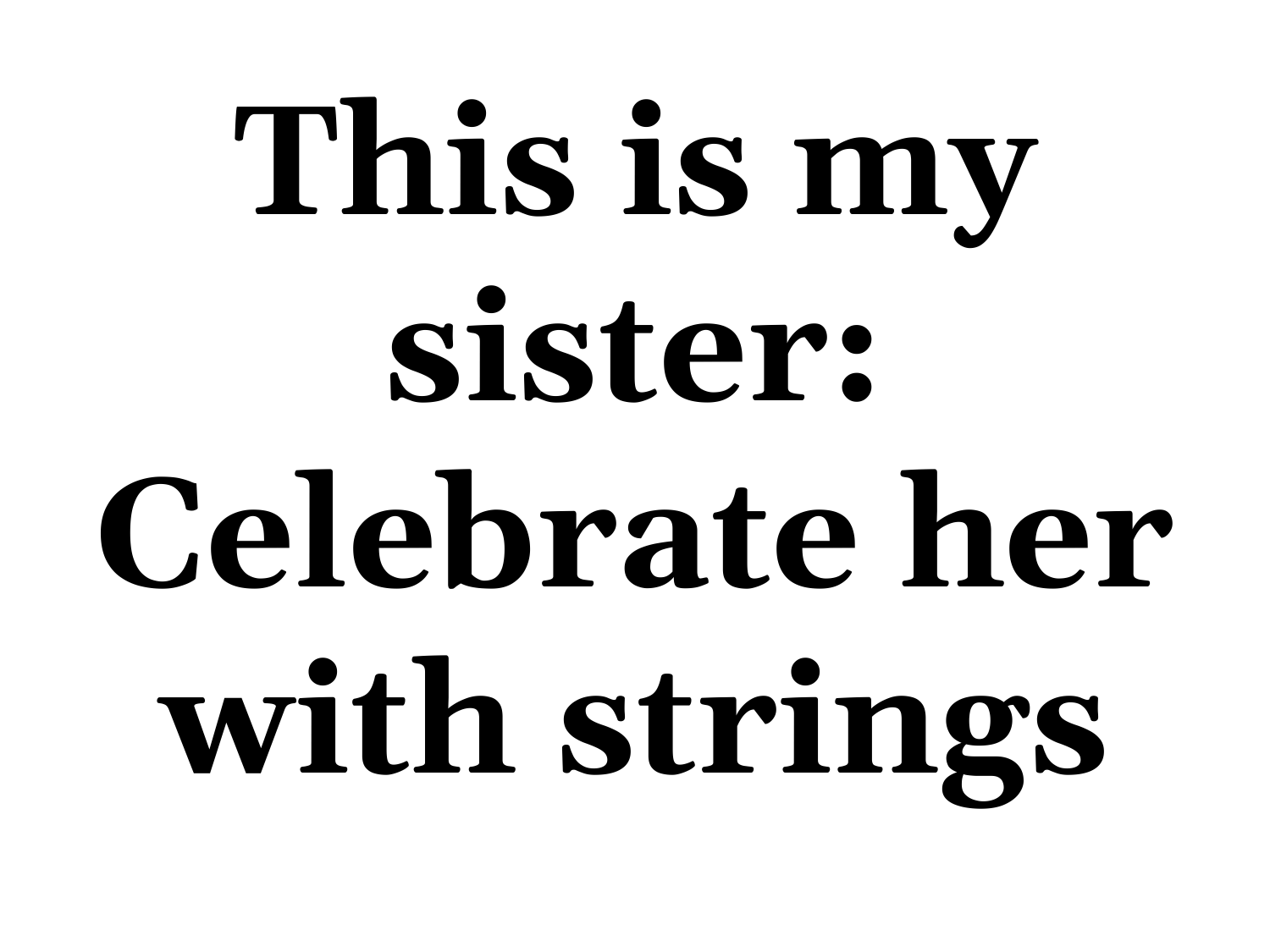

# This is my sister: Celebrate her with strings